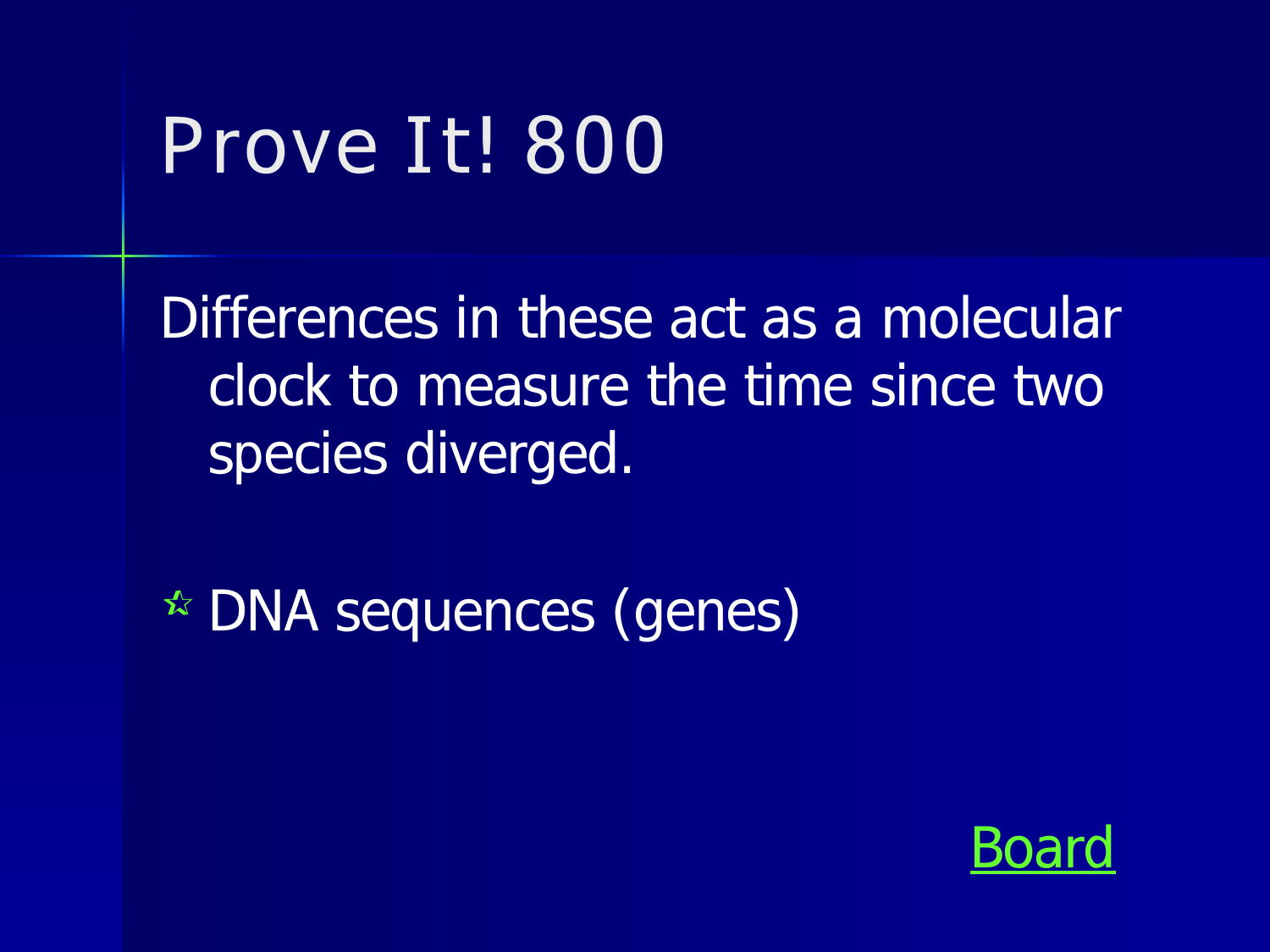

# Prove It! 800
Differences in these act as a molecular clock to measure the time since two species diverged.

DNA sequences (genes)

							Board